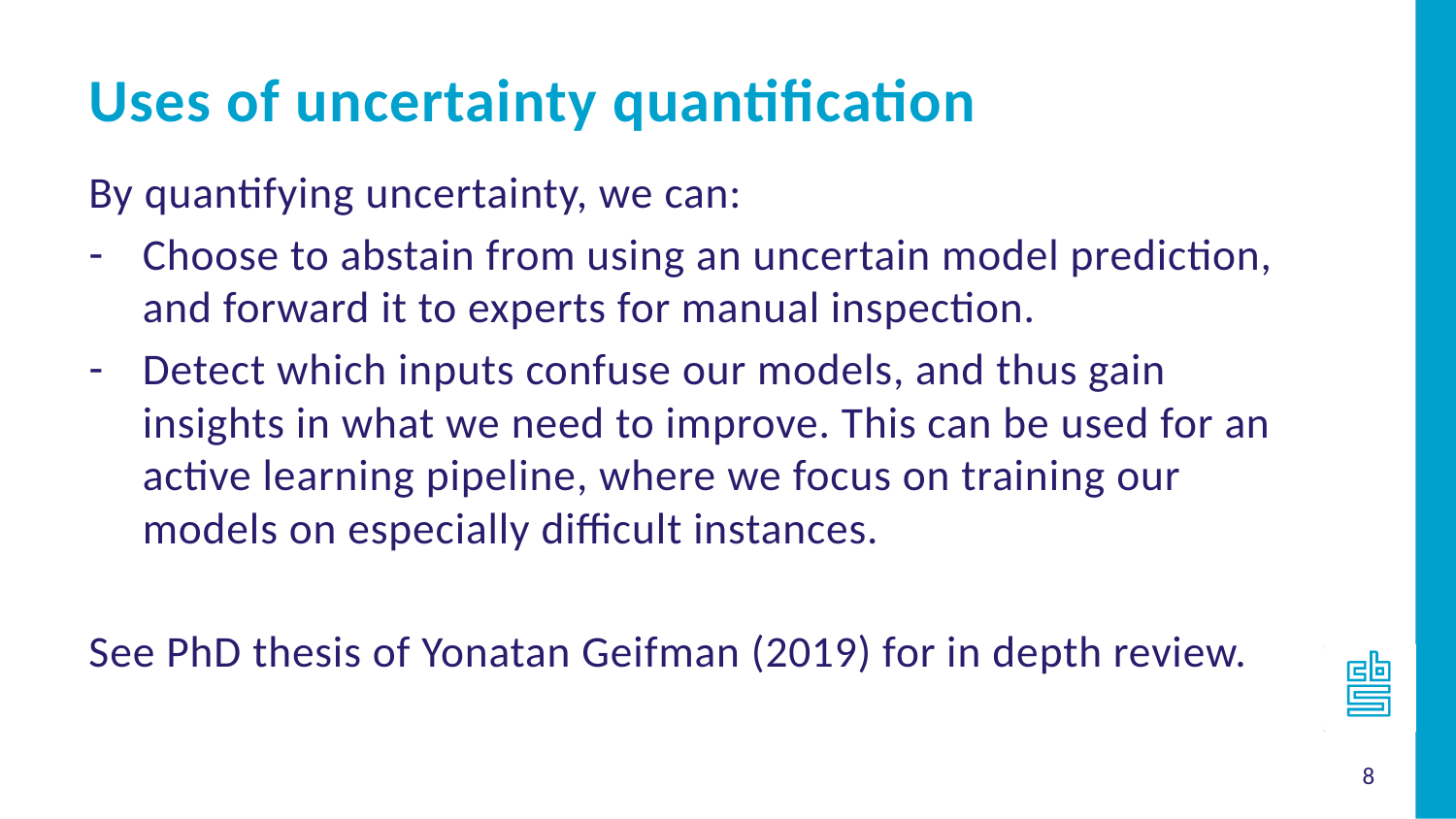

Uses of uncertainty quantification
By quantifying uncertainty, we can:
Choose to abstain from using an uncertain model prediction, and forward it to experts for manual inspection.
Detect which inputs confuse our models, and thus gain insights in what we need to improve. This can be used for an active learning pipeline, where we focus on training our models on especially difficult instances.

See PhD thesis of Yonatan Geifman (2019) for in depth review.
8